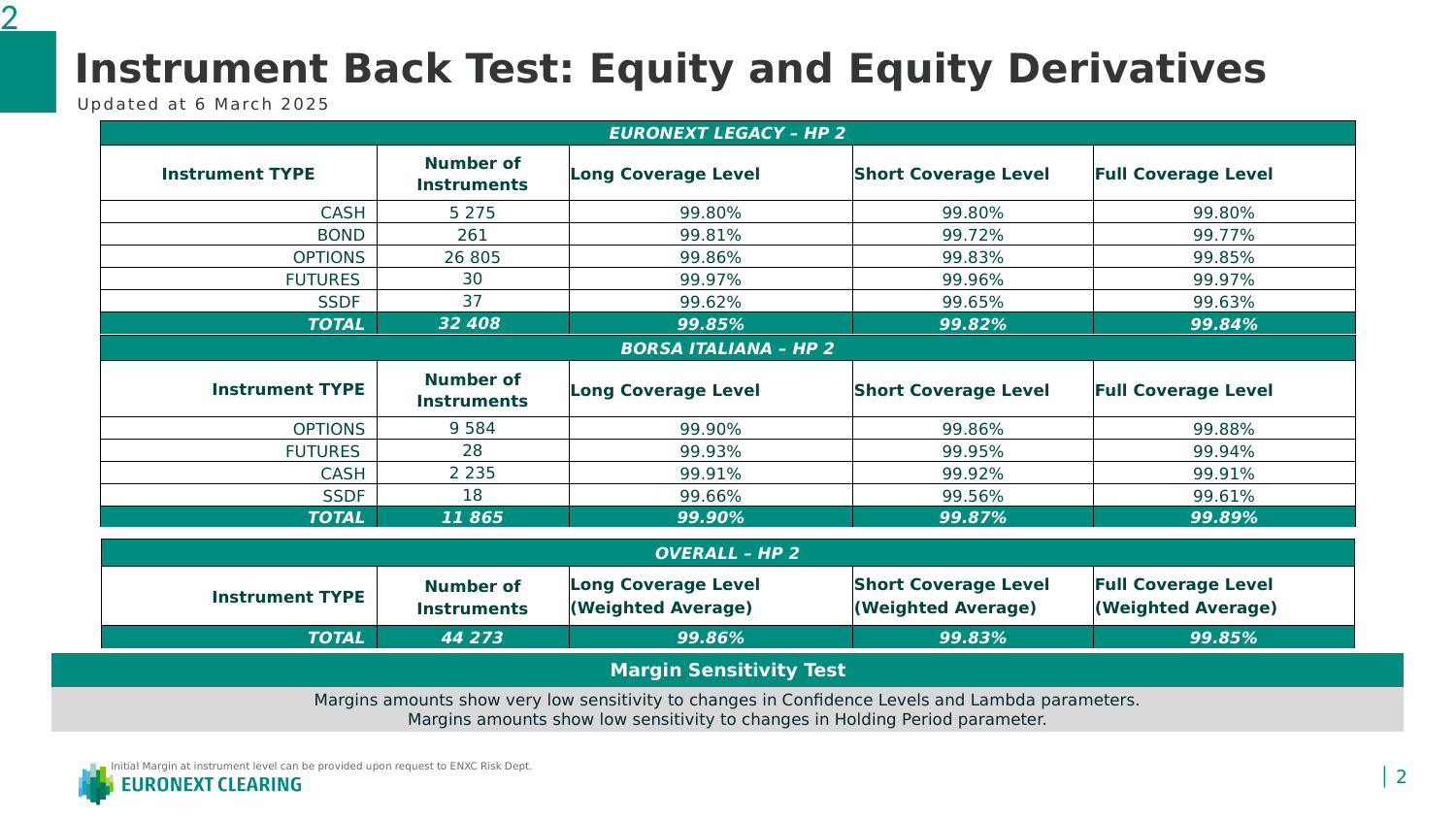

# Instrument Back Test: Equity and Equity Derivatives
Updated at 6 March 2025
| EURONEXT LEGACY – HP 2 |  |  |  |  |
| --- | --- | --- | --- | --- |
| Instrument TYPE | Number of Instruments | Long Coverage Level | Short Coverage Level | Full Coverage Level |
| CASH | 5 275 | 99.80% | 99.80% | 99.80% |
| BOND | 261 | 99.81% | 99.72% | 99.77% |
| OPTIONS | 26 805 | 99.86% | 99.83% | 99.85% |
| FUTURES | 30 | 99.97% | 99.96% | 99.97% |
| SSDF | 37 | 99.62% | 99.65% | 99.63% |
| TOTAL | 32 408 | 99.85% | 99.82% | 99.84% |
|  |  |  |  |  |
| BORSA ITALIANA – HP 2 |  |  |  |  |
| --- | --- | --- | --- | --- |
| Instrument TYPE | Number of Instruments | Long Coverage Level | Short Coverage Level | Full Coverage Level |
| OPTIONS | 9 584 | 99.90% | 99.86% | 99.88% |
| FUTURES | 28 | 99.93% | 99.95% | 99.94% |
| CASH | 2 235 | 99.91% | 99.92% | 99.91% |
| SSDF | 18 | 99.66% | 99.56% | 99.61% |
| TOTAL | 11 865 | 99.90% | 99.87% | 99.89% |
|  |  |  |  |  |
| OVERALL – HP 2 |  |  |  |  |
| --- | --- | --- | --- | --- |
| Instrument TYPE | Number of Instruments | Long Coverage Level (Weighted Average) | Short Coverage Level (Weighted Average) | Full Coverage Level (Weighted Average) |
| TOTAL | 44 273 | 99.86% | 99.83% | 99.85% |
| Margin Sensitivity Test |
| --- |
| Margins amounts show very low sensitivity to changes in Confidence Levels and Lambda parameters. Margins amounts show low sensitivity to changes in Holding Period parameter. |
Initial Margin at instrument level can be provided upon request to ENXC Risk Dept.